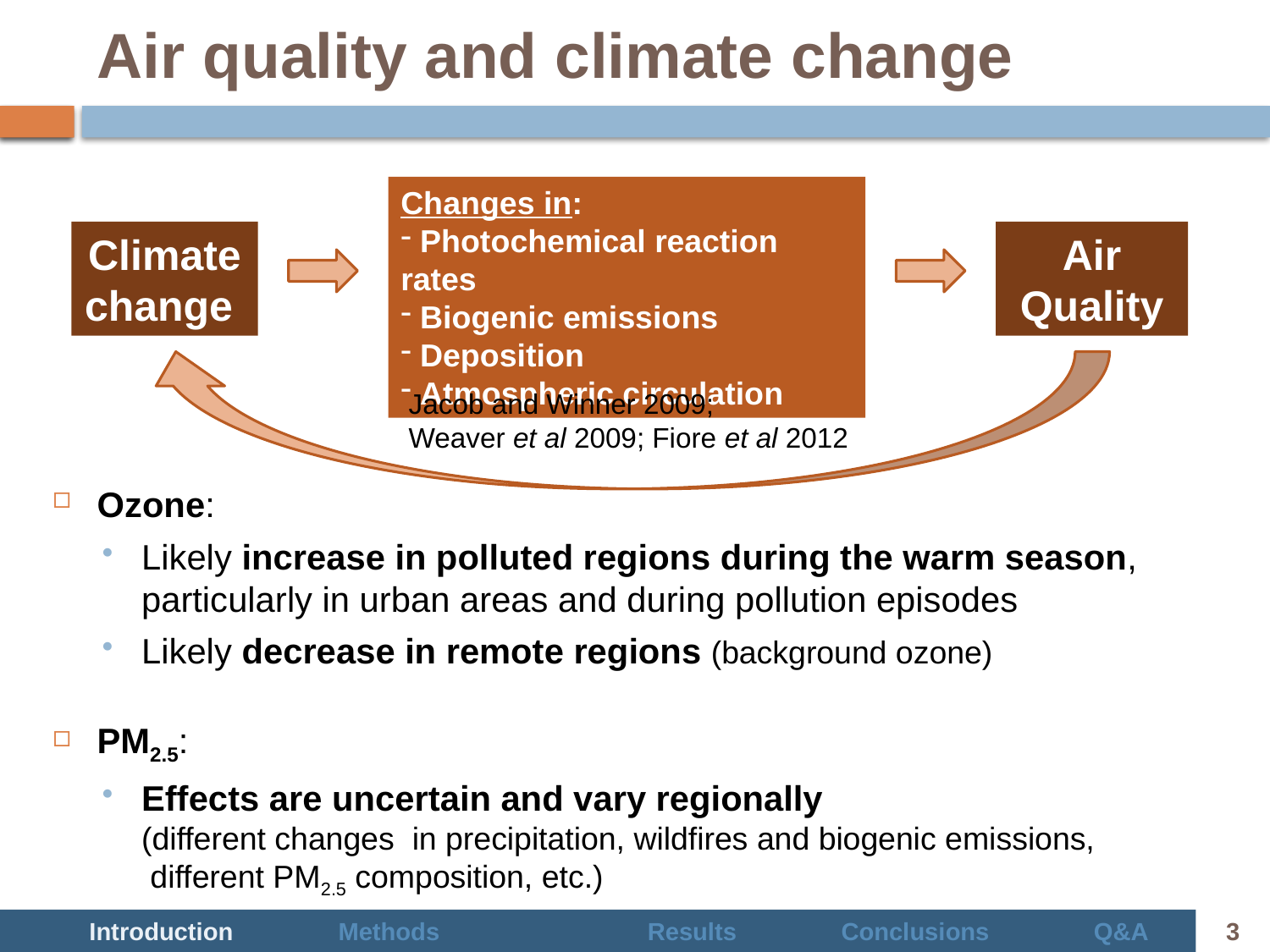

# Air quality and climate change
Changes in:
 Photochemical reaction rates
 Biogenic emissions
 Deposition
 Atmospheric circulation
Climate
change
Air Quality

Jacob and Winner 2009;
Weaver et al 2009; Fiore et al 2012

Ozone:
Likely increase in polluted regions during the warm season,
particularly in urban areas and during pollution episodes
Likely decrease in remote regions (background ozone)

PM2.5:
Effects are uncertain and vary regionally
(different changes  in precipitation, wildfires and biogenic emissions,
 different PM2.5 composition, etc.)
           Introduction               Methods		Results               Conclusions               Q&A